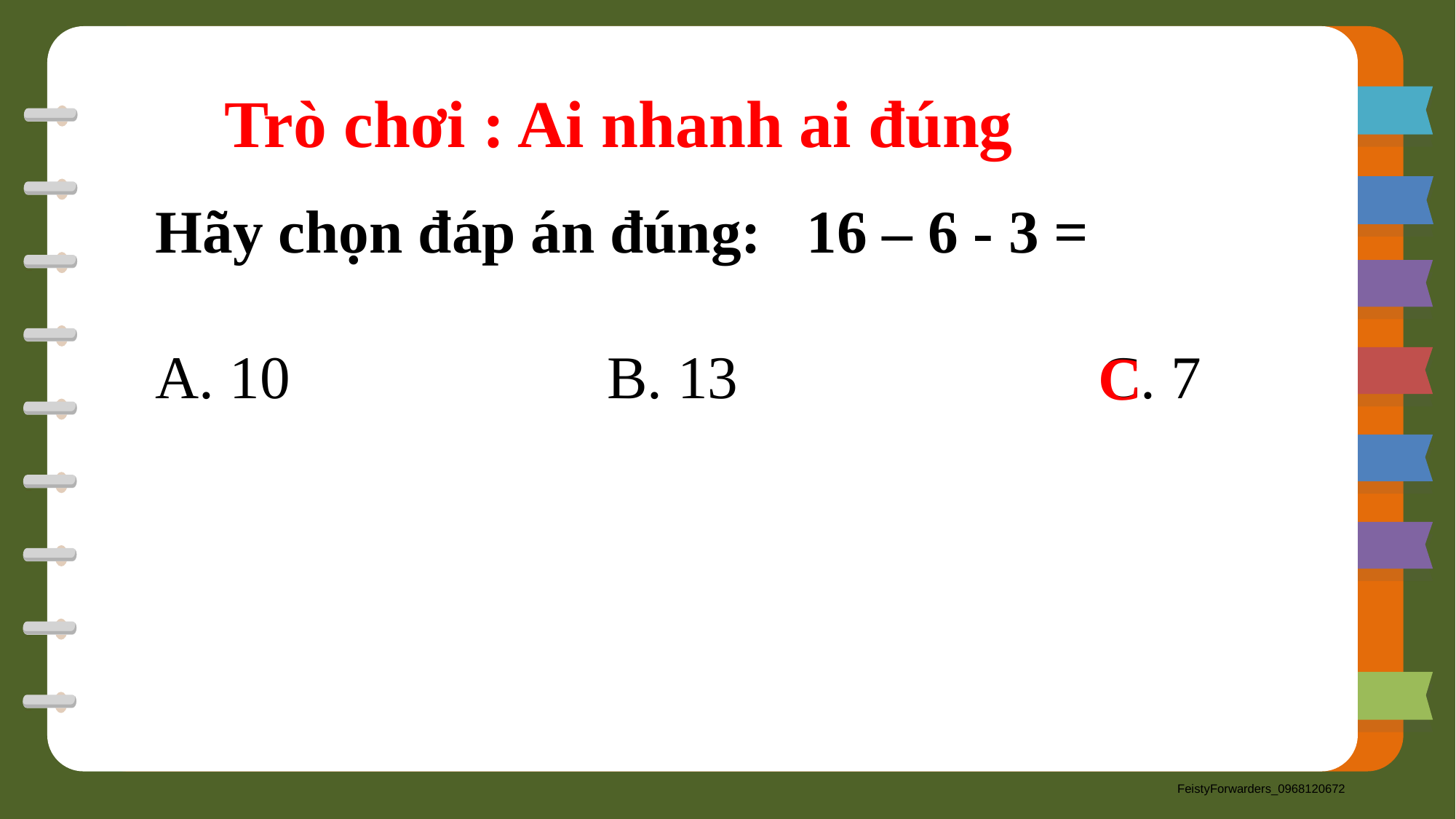

Trò chơi : Ai nhanh ai đúng
Hãy chọn đáp án đúng:   16 – 6 - 3 =

A. 10                     B. 13                        C. 7
C